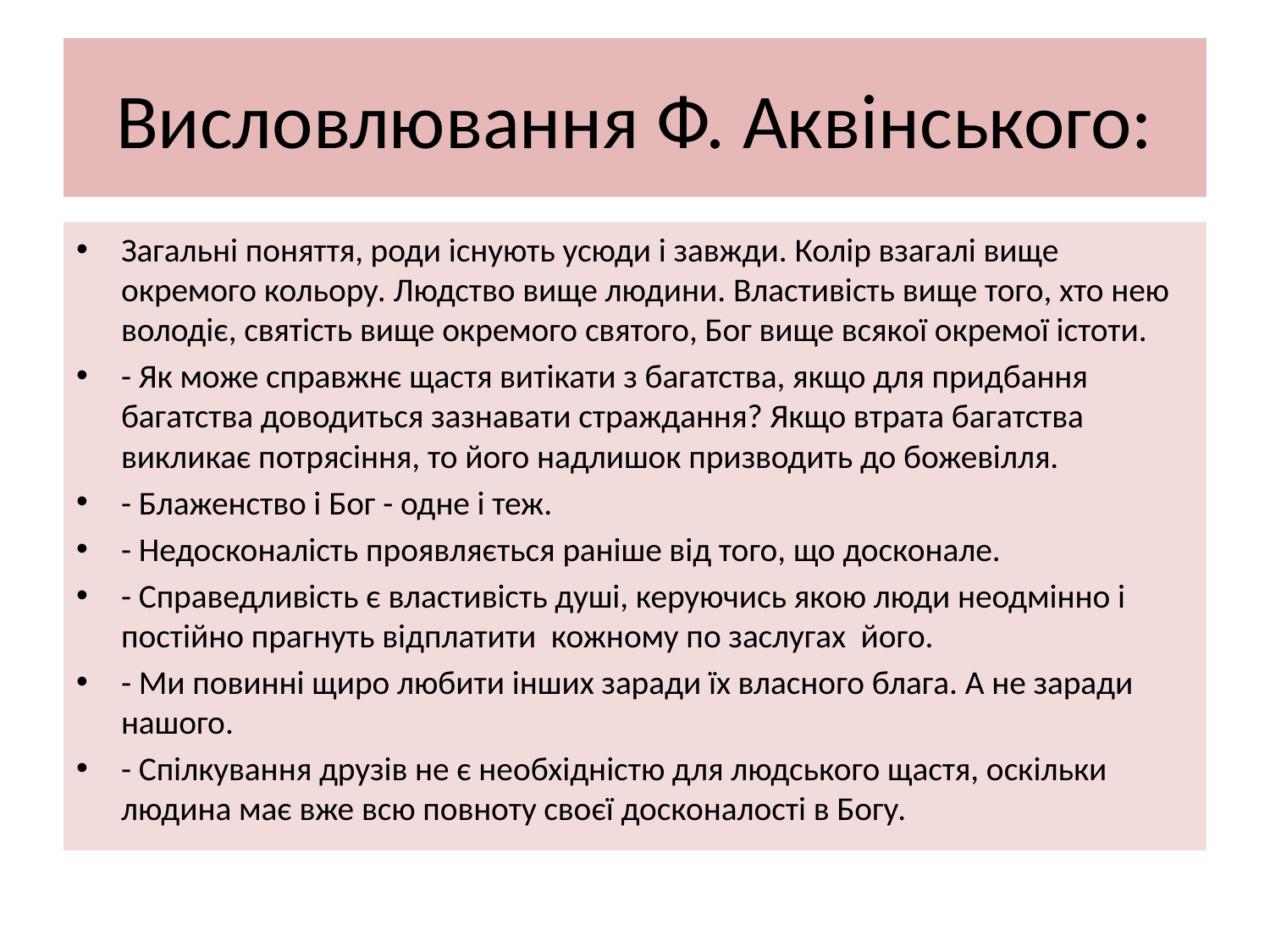

# Висловлювання Ф. Аквінського:
Загальні поняття, роди існують усюди і завжди. Колір взагалі вище окремого кольору. Людство вище людини. Властивість вище того, хто нею володіє, святість вище окремого святого, Бог вище всякої окремої істоти.
- Як може справжнє щастя витікати з багатства, якщо для придбання багатства доводиться зазнавати страждання? Якщо втрата багатства викликає потрясіння, то його надлишок призводить до божевілля.
- Блаженство і Бог - одне і теж.
- Недосконалість проявляється раніше від того, що досконале.
- Справедливість є властивість душі, керуючись якою люди неодмінно і постійно прагнуть відплатити  кожному по заслугах  його.
- Ми повинні щиро любити інших заради їх власного блага. А не заради нашого.
- Спілкування друзів не є необхідністю для людського щастя, оскільки людина має вже всю повноту своєї досконалості в Богу.